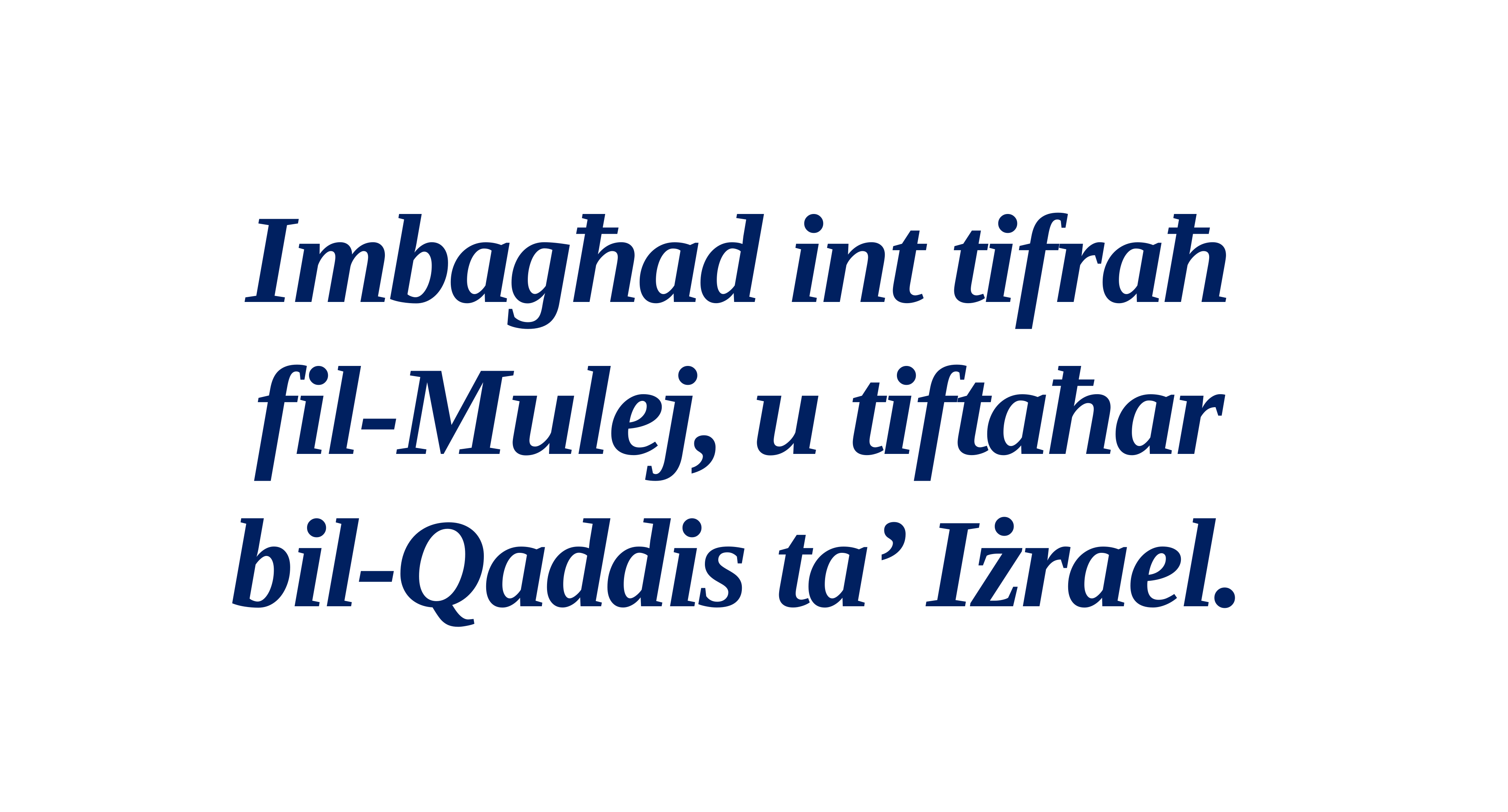

Imbagħad int tifraħ
fil-Mulej, u tiftaħar
bil-Qaddis ta’ Iżrael.